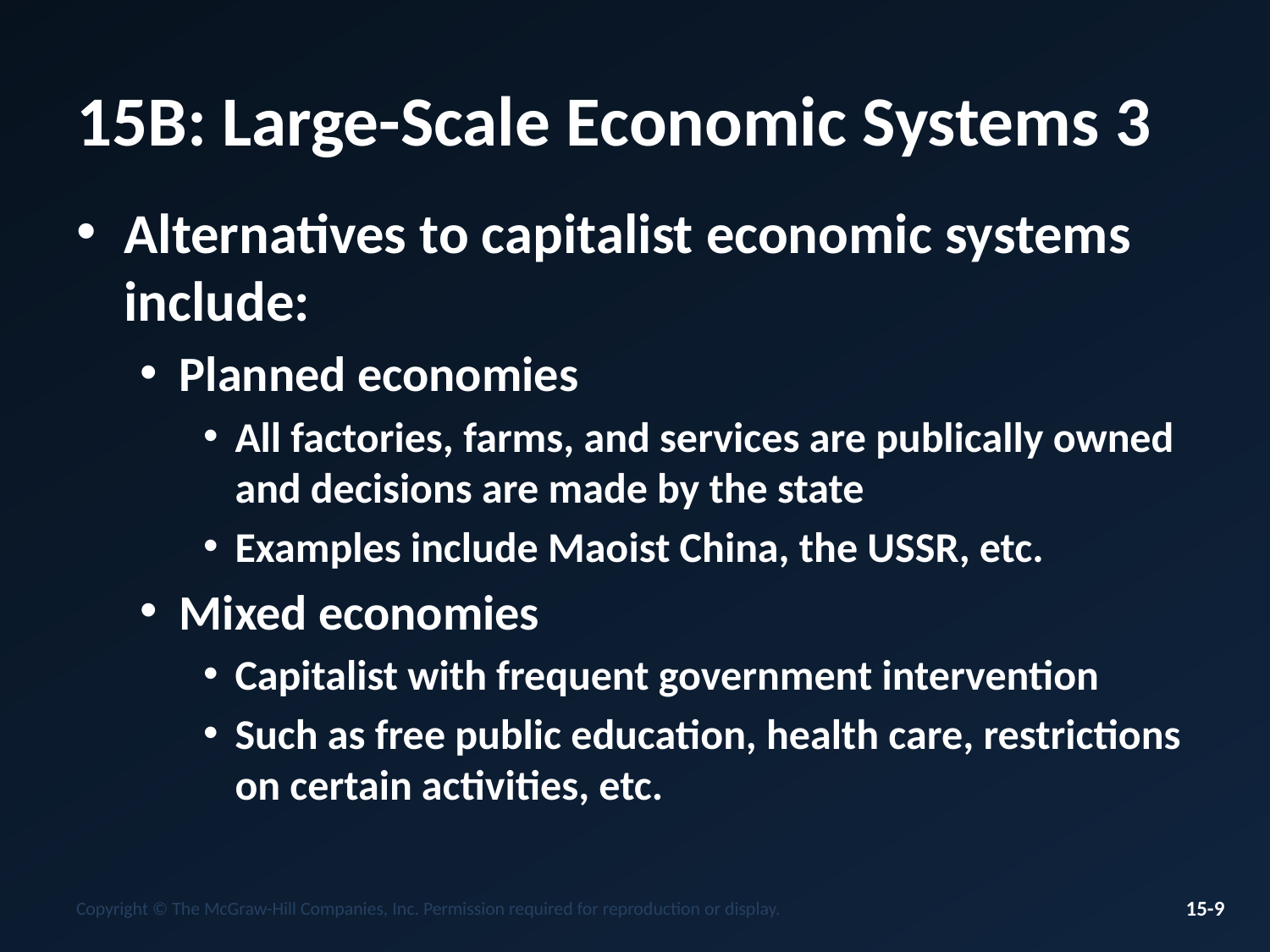

# 15B: Large-Scale Economic Systems 3
Alternatives to capitalist economic systems include:
Planned economies
All factories, farms, and services are publically owned and decisions are made by the state
Examples include Maoist China, the USSR, etc.
Mixed economies
Capitalist with frequent government intervention
Such as free public education, health care, restrictions on certain activities, etc.
Copyright © The McGraw-Hill Companies, Inc. Permission required for reproduction or display.
15-9